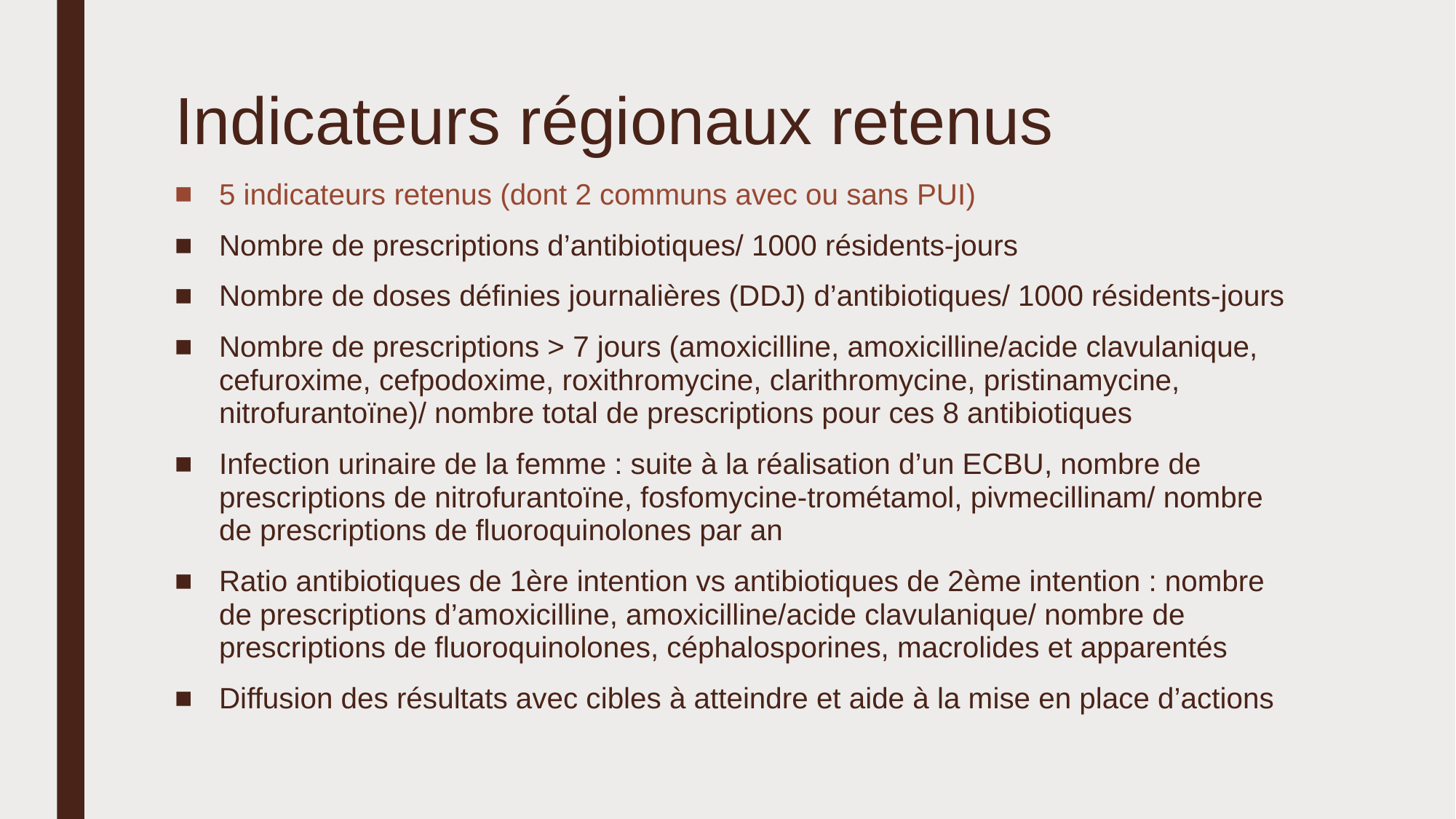

# Indicateurs régionaux retenus
5 indicateurs retenus (dont 2 communs avec ou sans PUI)
Nombre de prescriptions d’antibiotiques/ 1000 résidents-jours
Nombre de doses définies journalières (DDJ) d’antibiotiques/ 1000 résidents-jours
Nombre de prescriptions > 7 jours (amoxicilline, amoxicilline/acide clavulanique, cefuroxime, cefpodoxime, roxithromycine, clarithromycine, pristinamycine, nitrofurantoïne)/ nombre total de prescriptions pour ces 8 antibiotiques
Infection urinaire de la femme : suite à la réalisation d’un ECBU, nombre de prescriptions de nitrofurantoïne, fosfomycine-trométamol, pivmecillinam/ nombre de prescriptions de fluoroquinolones par an
Ratio antibiotiques de 1ère intention vs antibiotiques de 2ème intention : nombre de prescriptions d’amoxicilline, amoxicilline/acide clavulanique/ nombre de prescriptions de fluoroquinolones, céphalosporines, macrolides et apparentés
Diffusion des résultats avec cibles à atteindre et aide à la mise en place d’actions